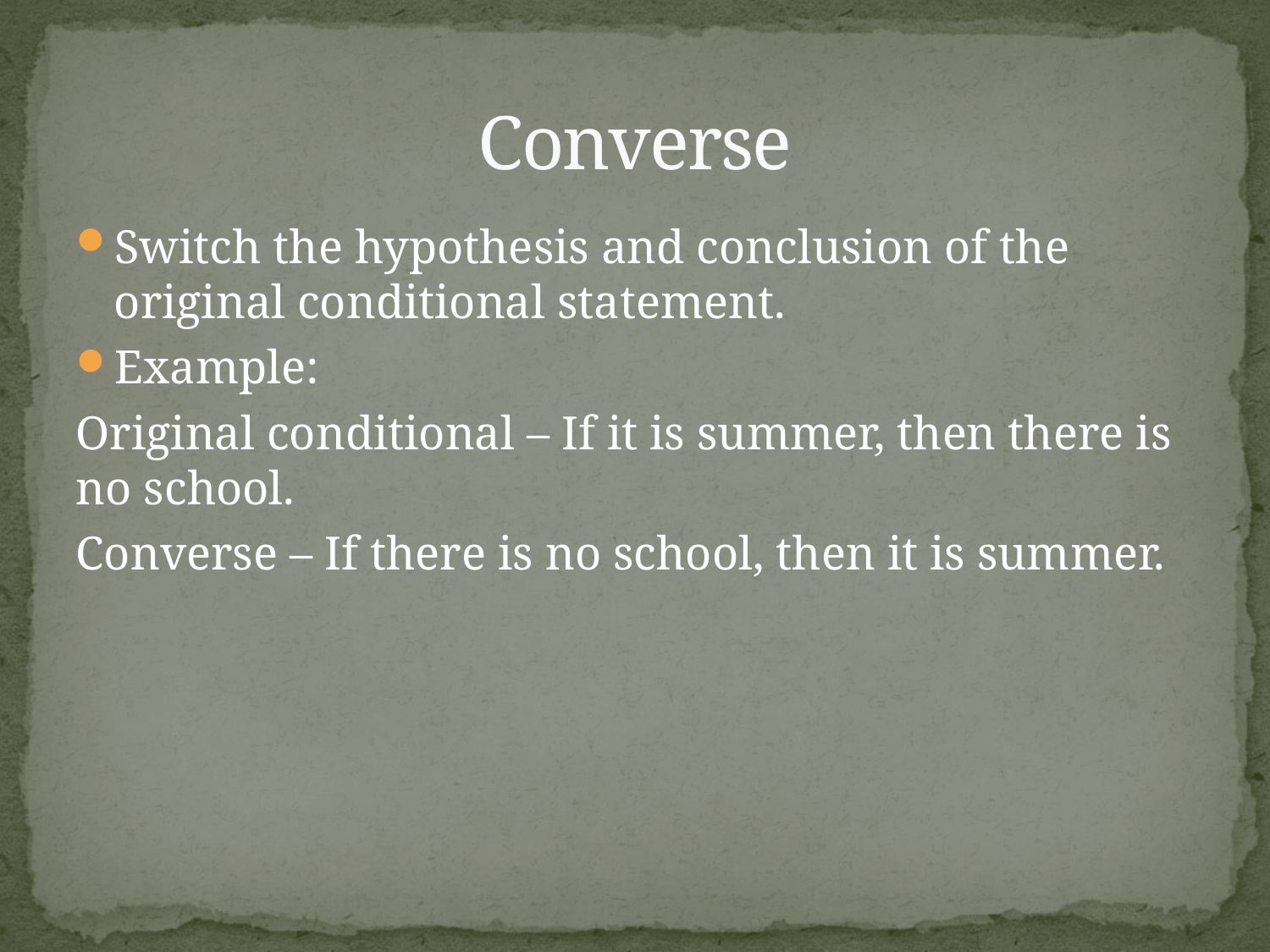

# Converse
Switch the hypothesis and conclusion of the original conditional statement.
Example:
Original conditional – If it is summer, then there is no school.
Converse – If there is no school, then it is summer.